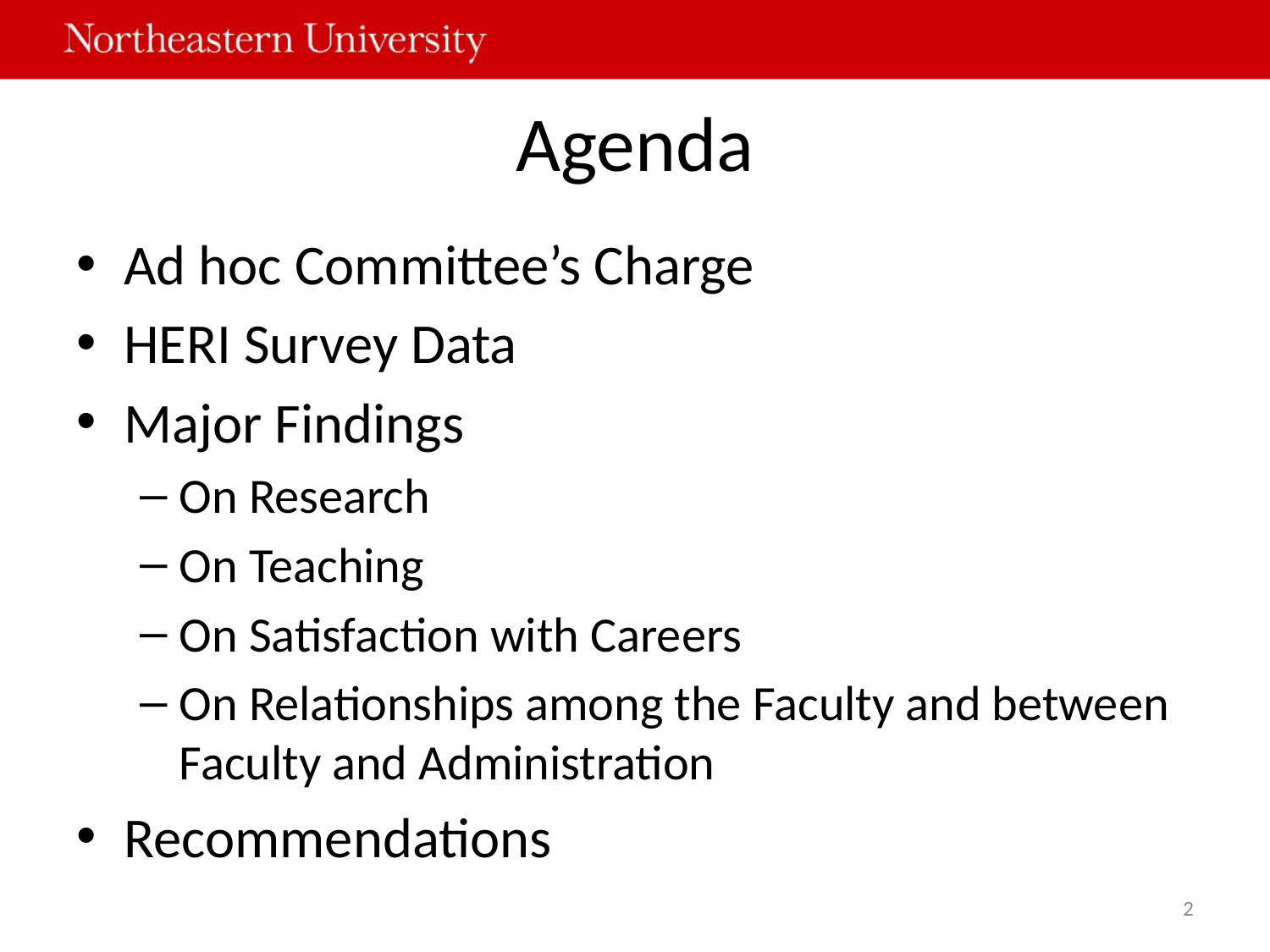

# Agenda
Ad hoc Committee’s Charge
HERI Survey Data
Major Findings
On Research
On Teaching
On Satisfaction with Careers
On Relationships among the Faculty and between Faculty and Administration
Recommendations
2